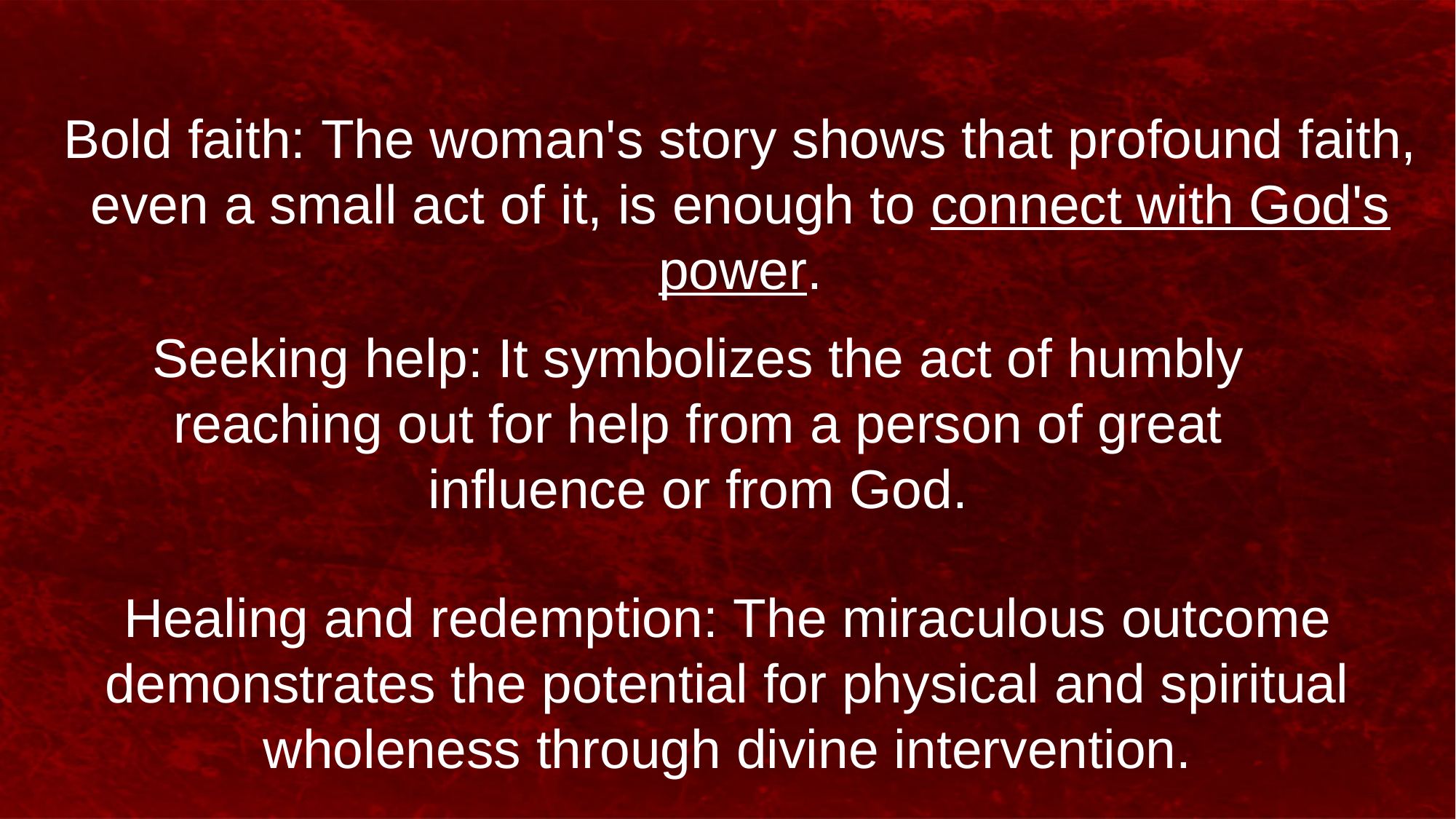

Bold faith: The woman's story shows that profound faith, even a small act of it, is enough to connect with God's power.
Seeking help: It symbolizes the act of humbly reaching out for help from a person of great influence or from God.
Healing and redemption: The miraculous outcome demonstrates the potential for physical and spiritual wholeness through divine intervention.